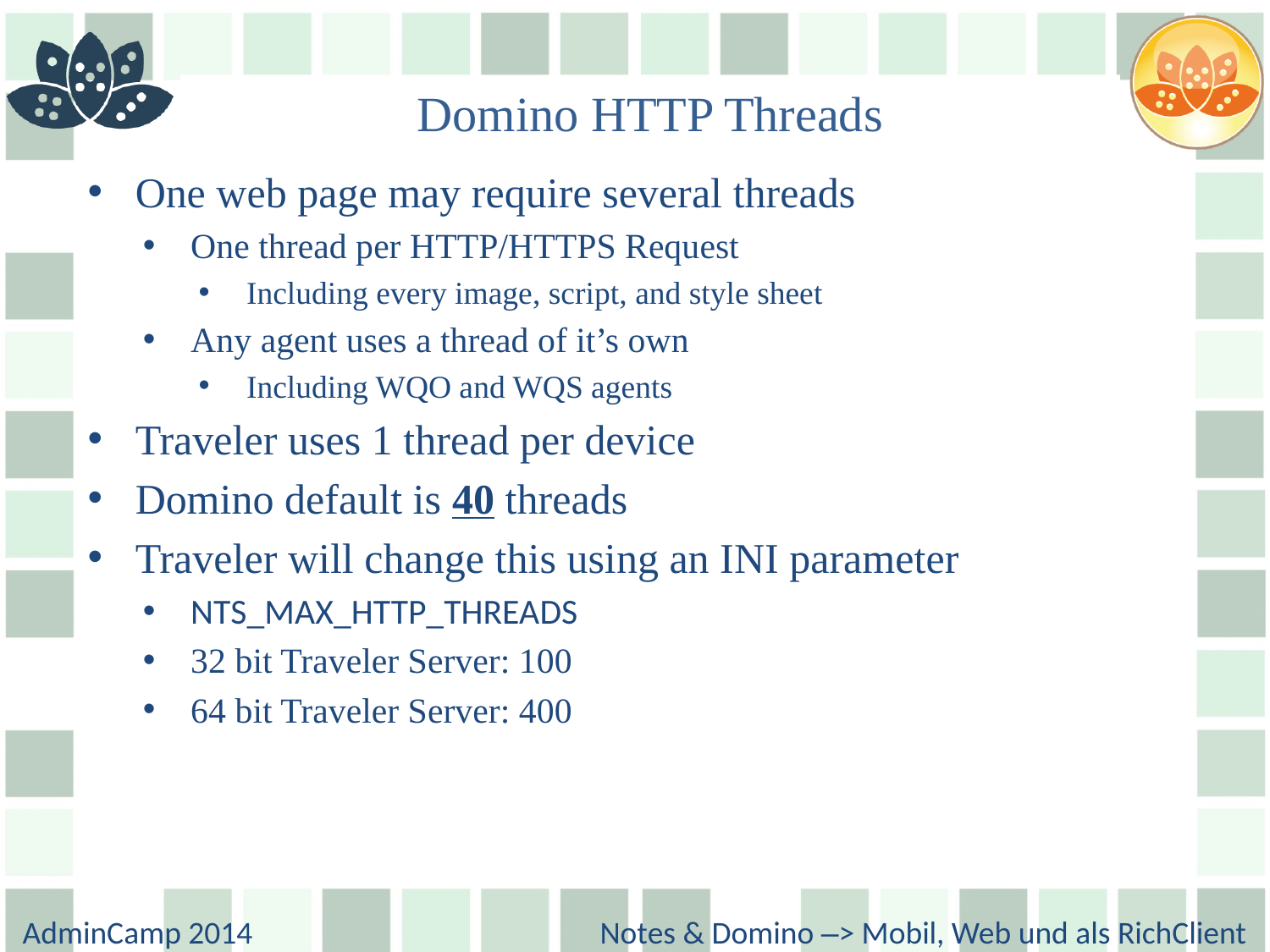

# Domino HTTP Threads
One web page may require several threads
One thread per HTTP/HTTPS Request
Including every image, script, and style sheet
Any agent uses a thread of it’s own
Including WQO and WQS agents
Traveler uses 1 thread per device
Domino default is 40 threads
Traveler will change this using an INI parameter
NTS_MAX_HTTP_THREADS
32 bit Traveler Server: 100
64 bit Traveler Server: 400